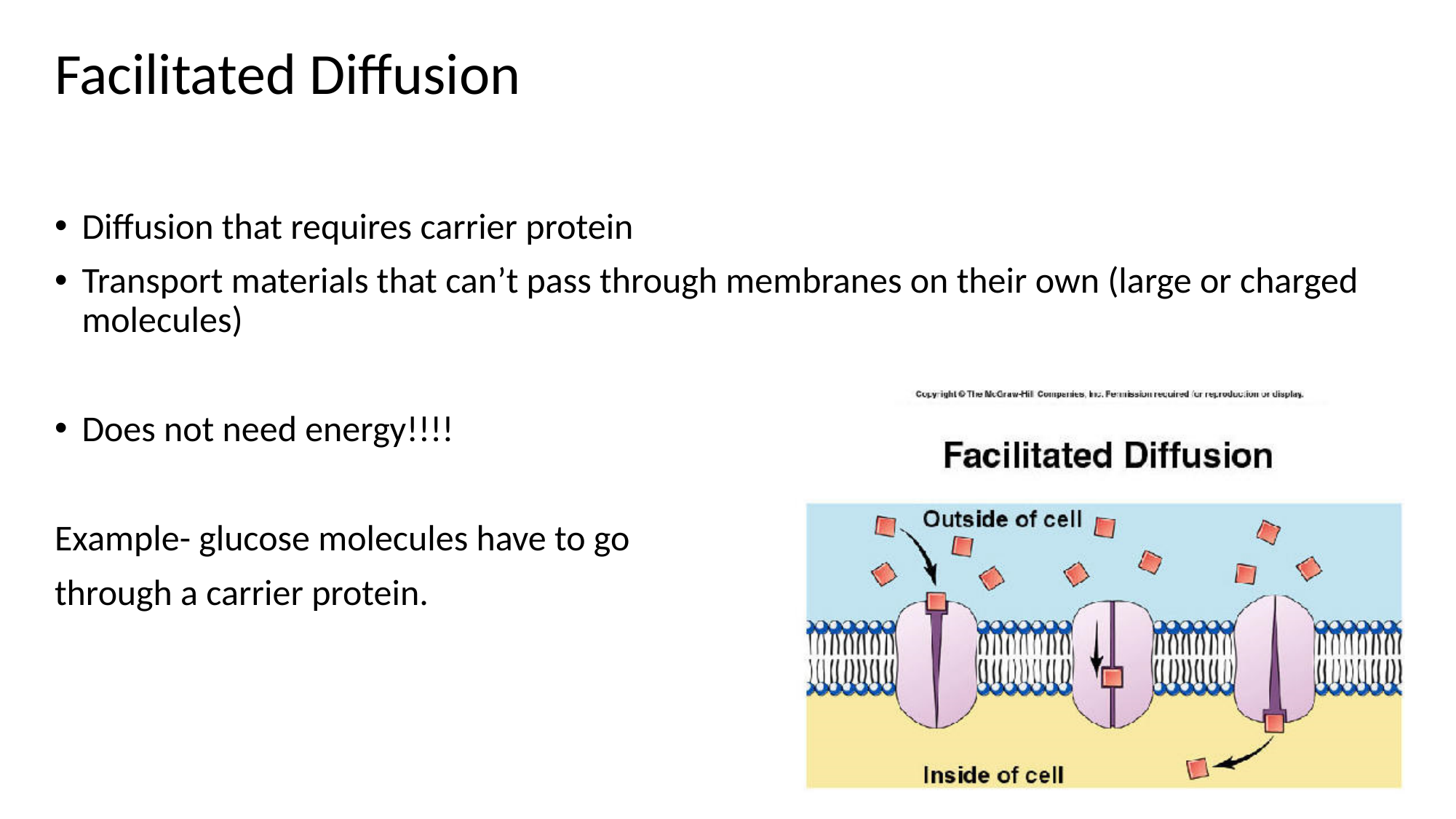

# Facilitated Diffusion
Diffusion that requires carrier protein
Transport materials that can’t pass through membranes on their own (large or charged molecules)

Does not need energy!!!!

Example- glucose molecules have to go
through a carrier protein.